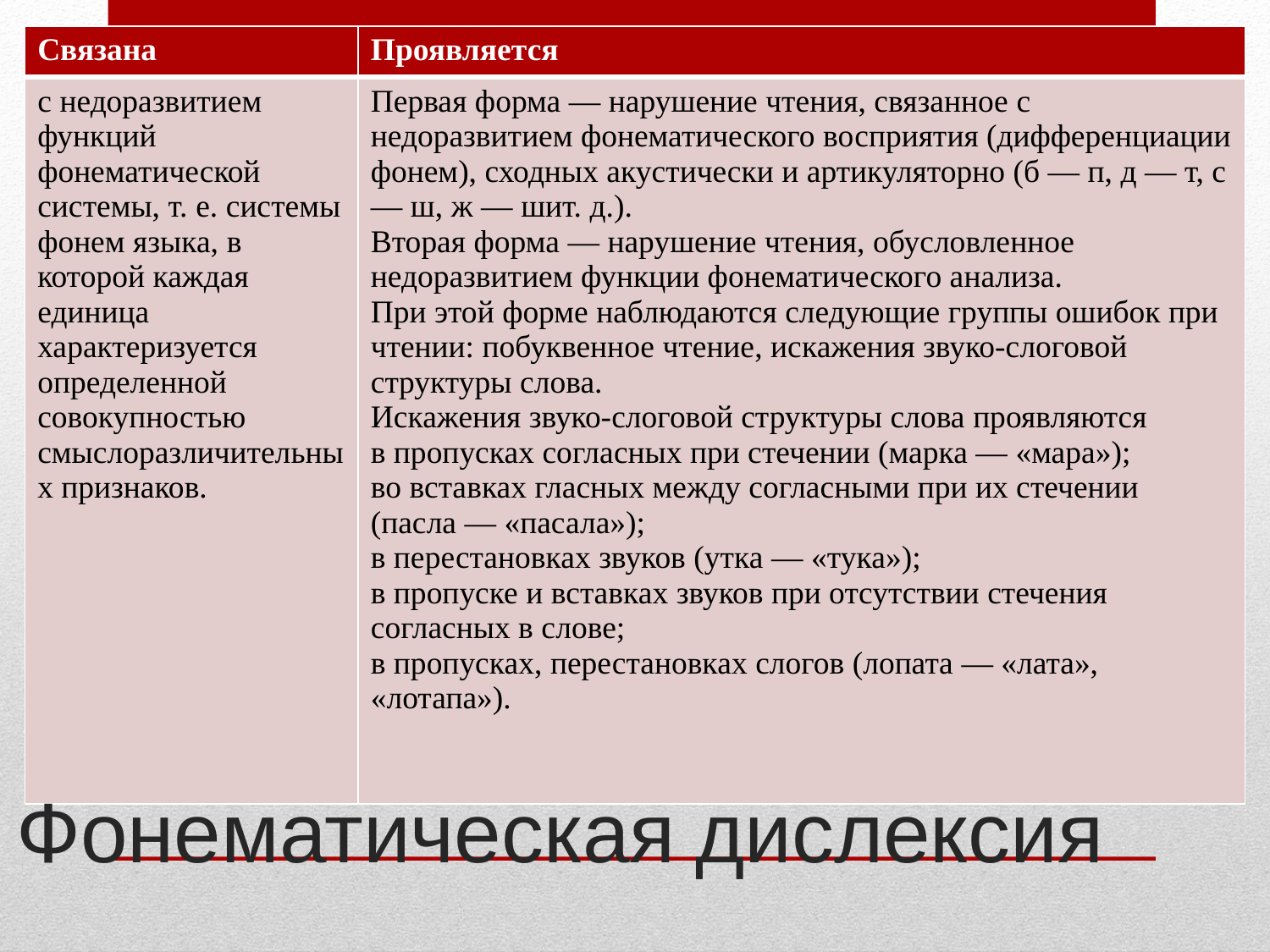

| Связана | Проявляется |
| --- | --- |
| с недоразвитием функций фонематической системы, т. е. системы фонем языка, в которой каждая единица характеризуется определенной совокупностью смыслоразличительных признаков. | Первая форма — нарушение чтения, связанное с недоразвитием фонематического восприятия (дифференциации фонем), сходных акустически и артикуляторно (б — п, д — т, с — ш, ж — шит. д.). Вторая форма — нарушение чтения, обусловленное недоразвитием функции фонематического анализа. При этой форме наблюдаются следующие группы ошибок при чтении: побуквенное чтение, искажения звуко-слоговой структуры слова. Искажения звуко-слоговой структуры слова проявляются в пропусках согласных при стечении (марка — «мара»); во вставках гласных между согласными при их стечении (пасла — «пасала»); в перестановках звуков (утка — «тука»); в пропуске и вставках звуков при отсутствии стечения согласных в слове; в пропусках, перестановках слогов (лопата — «лата», «лотапа»). |

# Фонематическая дислексия